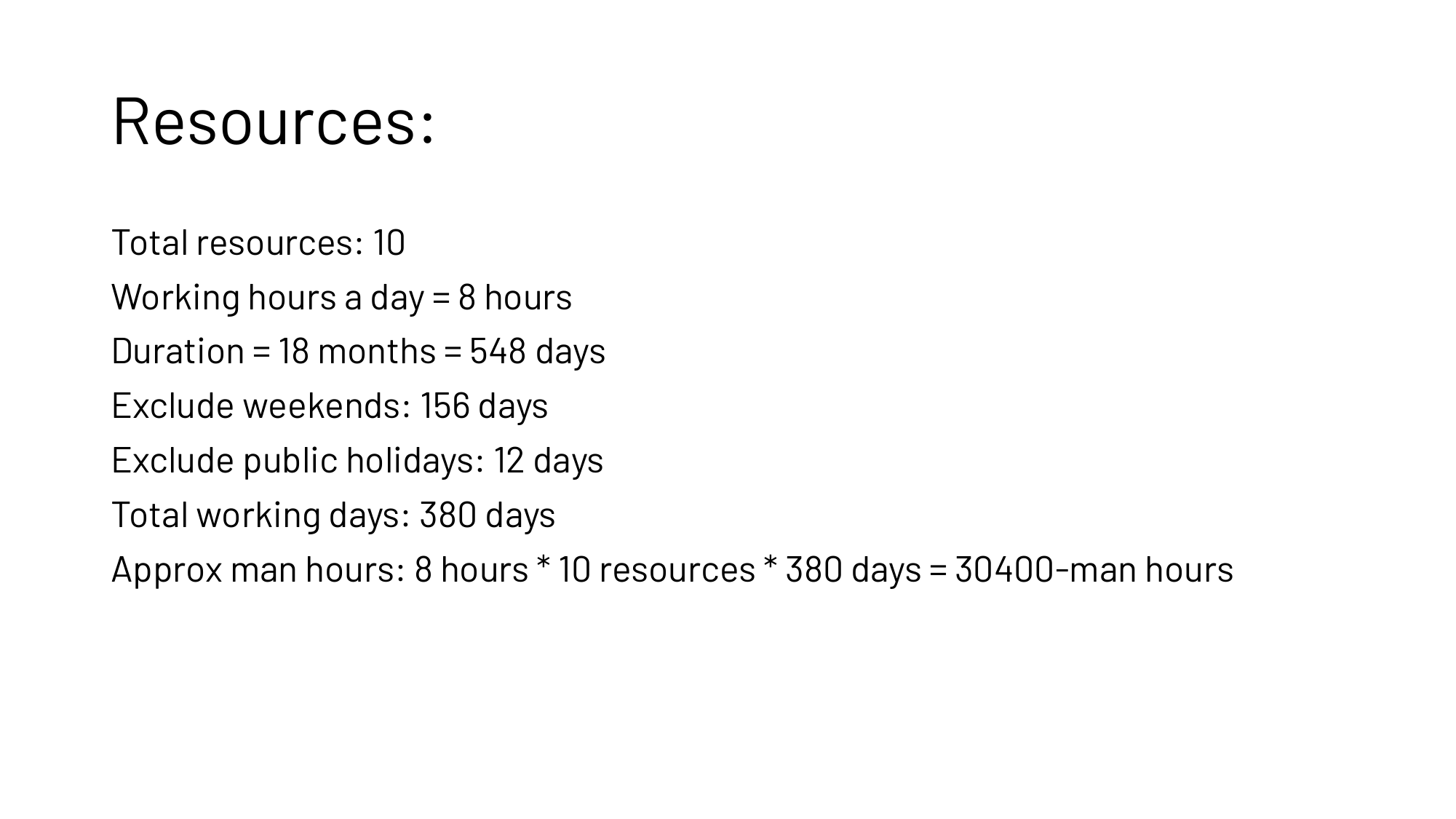

# Resources:
Total resources: 10
Working hours a day = 8 hours
Duration = 18 months = 548 days
Exclude weekends: 156 days
Exclude public holidays: 12 days
Total working days: 380 days
Approx man hours: 8 hours * 10 resources * 380 days = 30400-man hours